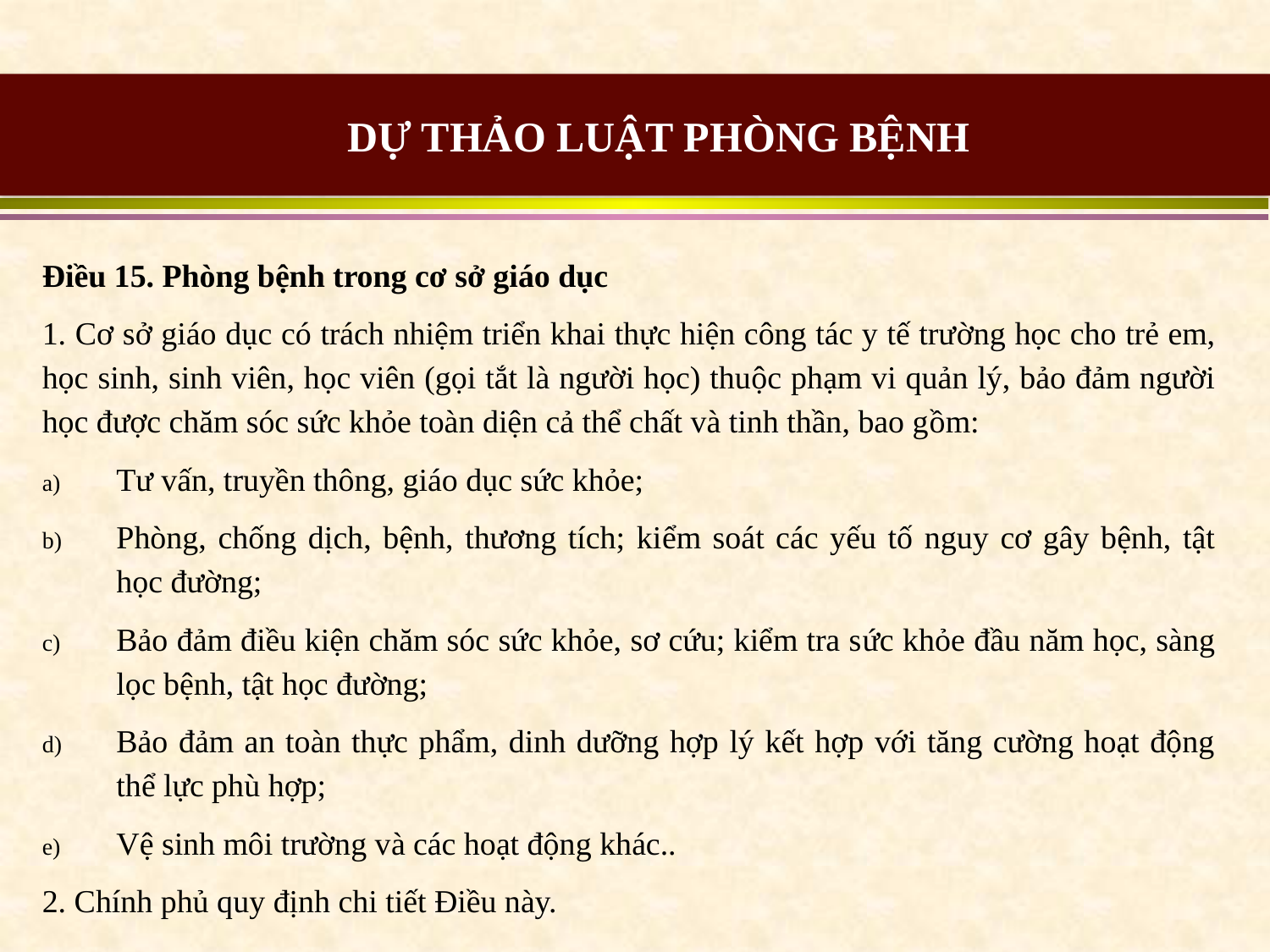

DỰ THẢO LUẬT PHÒNG BỆNH

Điều 15. Phòng bệnh trong cơ sở giáo dục
1. Cơ sở giáo dục có trách nhiệm triển khai thực hiện công tác y tế trường học cho trẻ em, học sinh, sinh viên, học viên (gọi tắt là người học) thuộc phạm vi quản lý, bảo đảm người học được chăm sóc sức khỏe toàn diện cả thể chất và tinh thần, bao gồm:
Tư vấn, truyền thông, giáo dục sức khỏe;
Phòng, chống dịch, bệnh, thương tích; kiểm soát các yếu tố nguy cơ gây bệnh, tật học đường;
Bảo đảm điều kiện chăm sóc sức khỏe, sơ cứu; kiểm tra sức khỏe đầu năm học, sàng lọc bệnh, tật học đường;
Bảo đảm an toàn thực phẩm, dinh dưỡng hợp lý kết hợp với tăng cường hoạt động thể lực phù hợp;
Vệ sinh môi trường và các hoạt động khác..
2. Chính phủ quy định chi tiết Điều này.